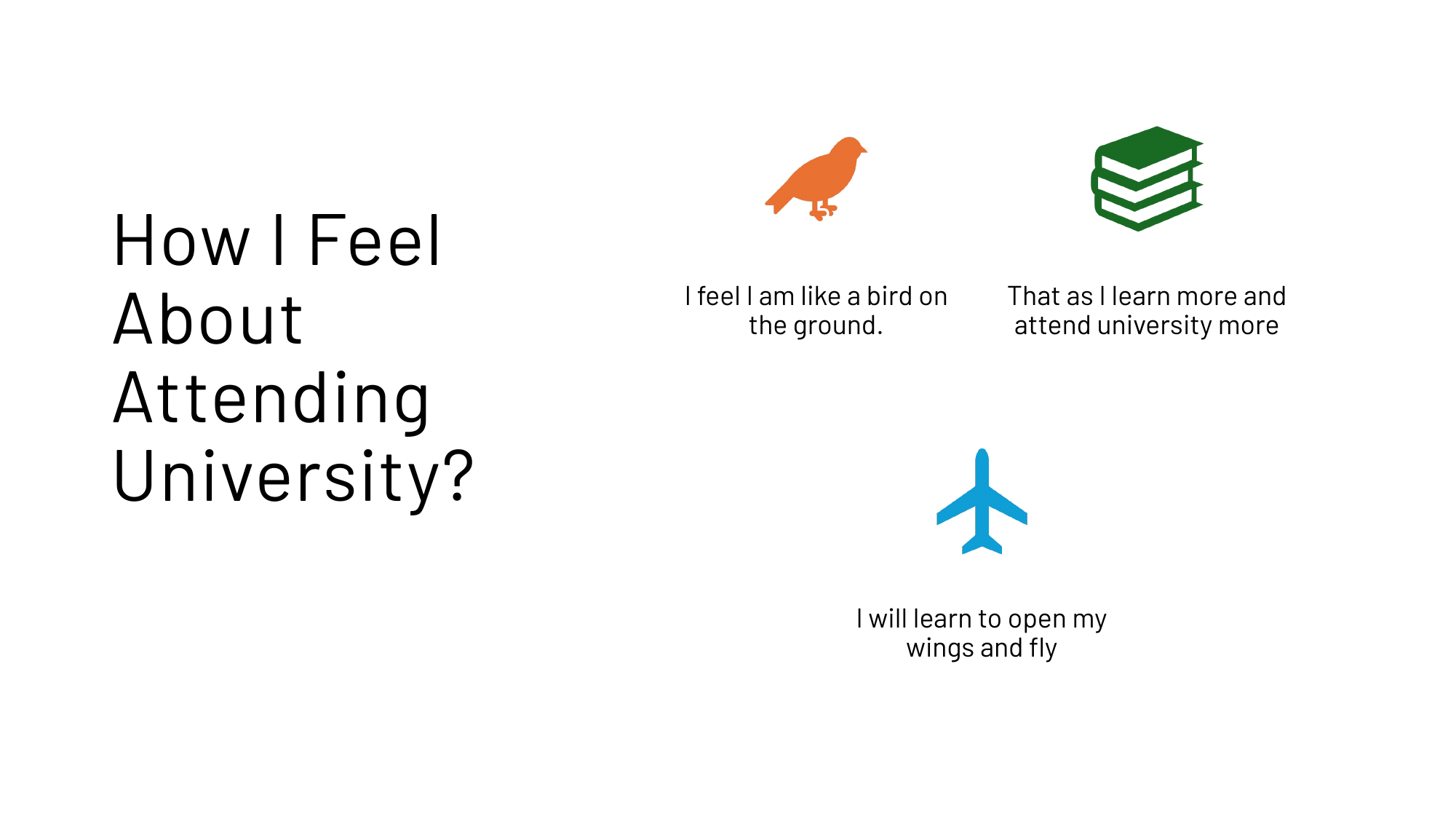

# How I Feel About Attending University?
I feel I am like a bird on the ground.
That as I learn more and attend university more
I will learn to open my wings and fly